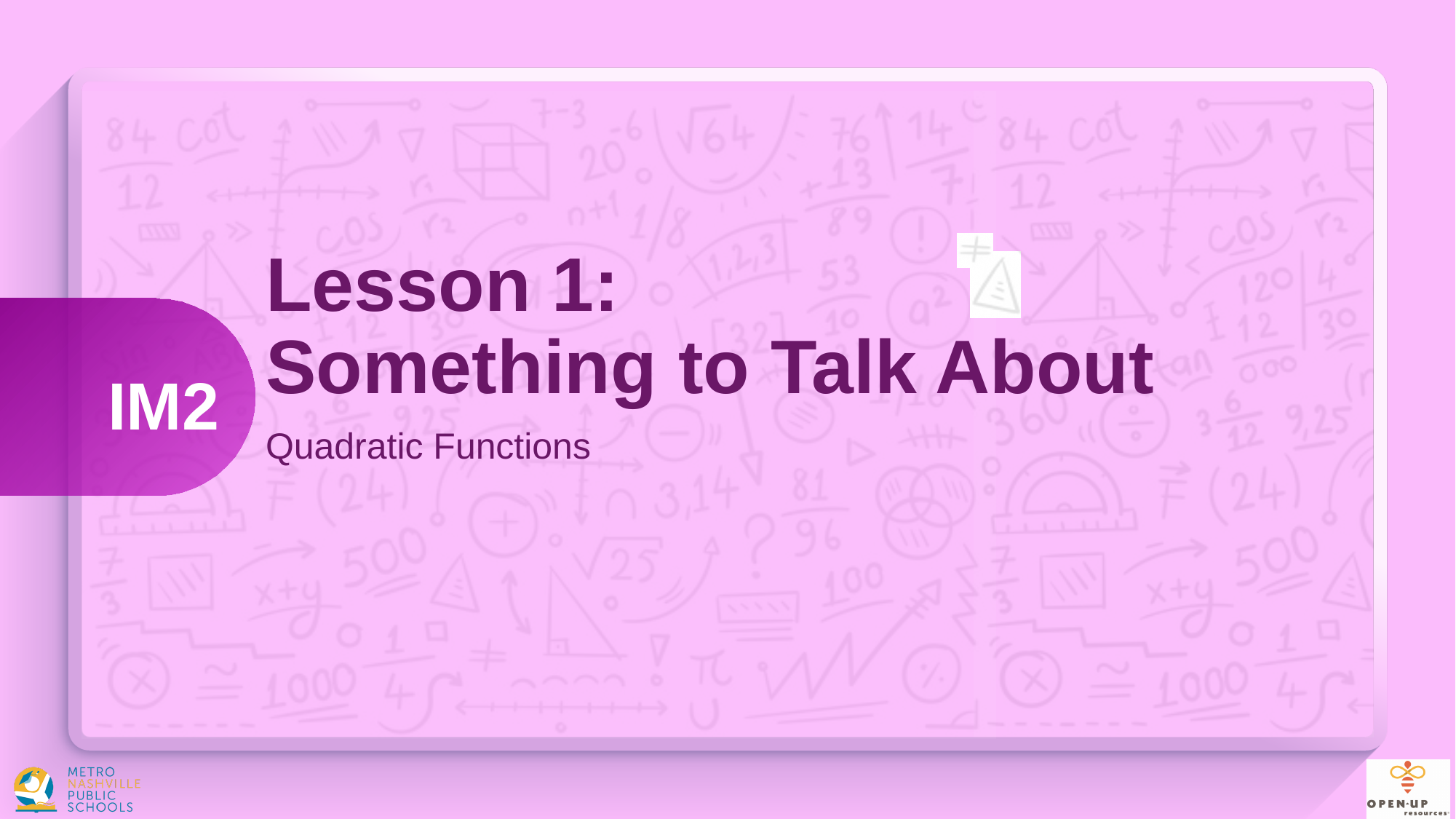

# Lesson 1: Something to Talk About
Quadratic Functions